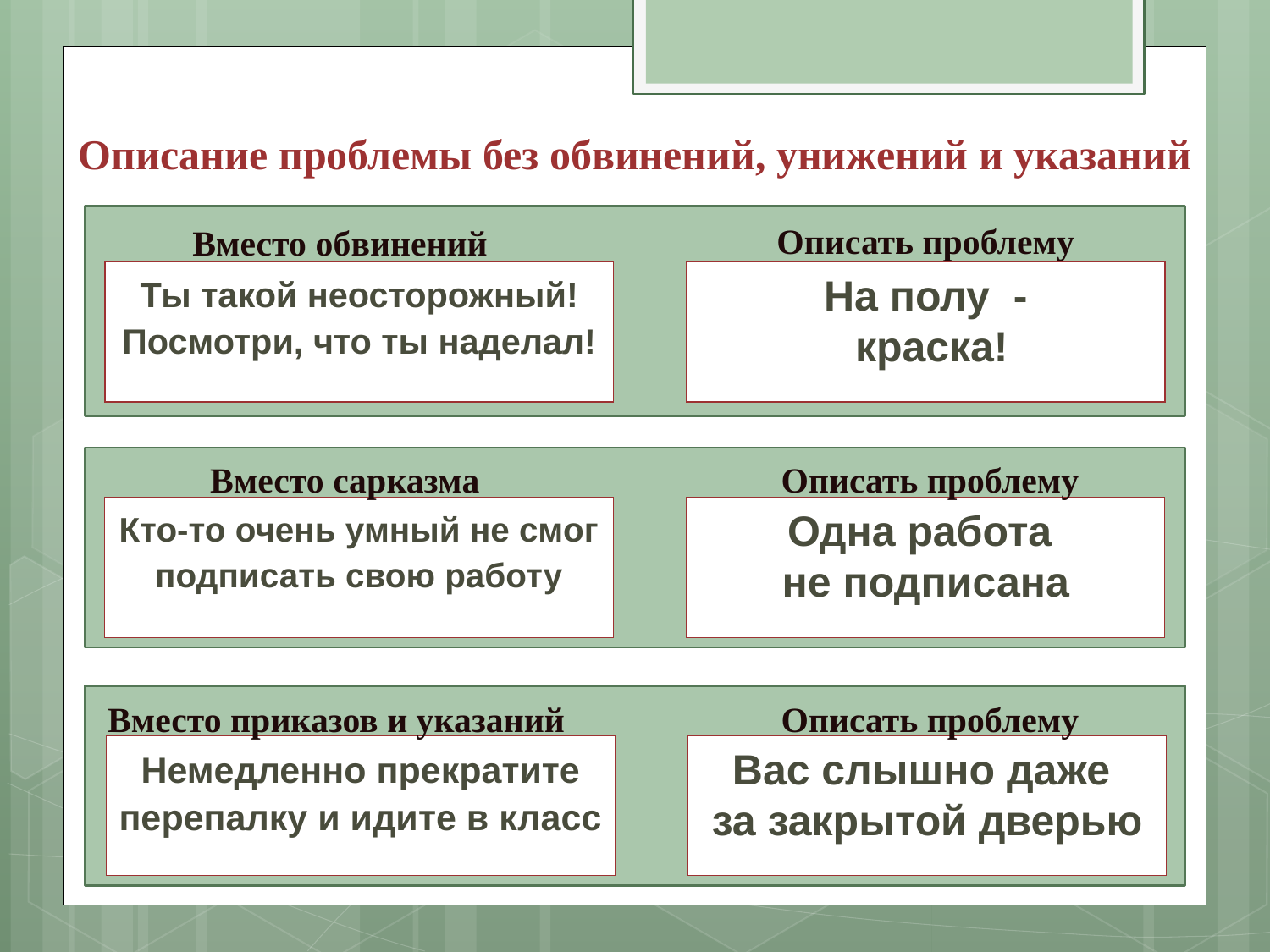

# Описание проблемы без обвинений, унижений и указаний
Описать проблему
Вместо обвинений

Ты такой неосторожный! Посмотри, что ты наделал!
На полу  -
 краска!
Вместо сарказма
Описать проблему

Кто-то очень умный не смог подписать свою работу
Одна работа
не подписана
Вместо приказов и указаний
Описать проблему

Немедленно прекратите перепалку и идите в класс
Вас слышно даже
за закрытой дверью